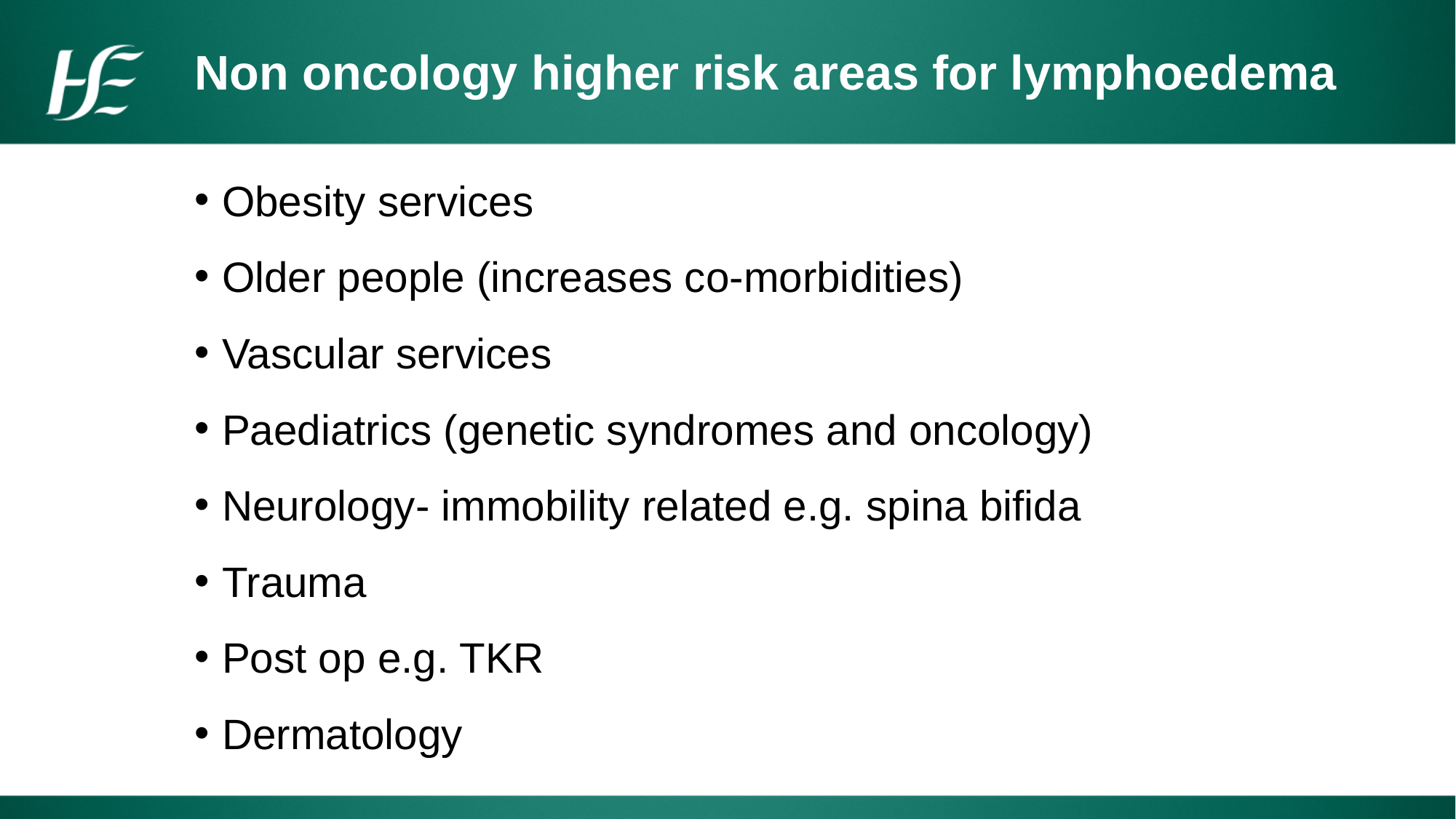

Non oncology higher risk areas for lymphoedema
Obesity services
Older people (increases co-morbidities)
Vascular services
Paediatrics (genetic syndromes and oncology)
Neurology- immobility related e.g. spina bifida
Trauma
Post op e.g. TKR
Dermatology